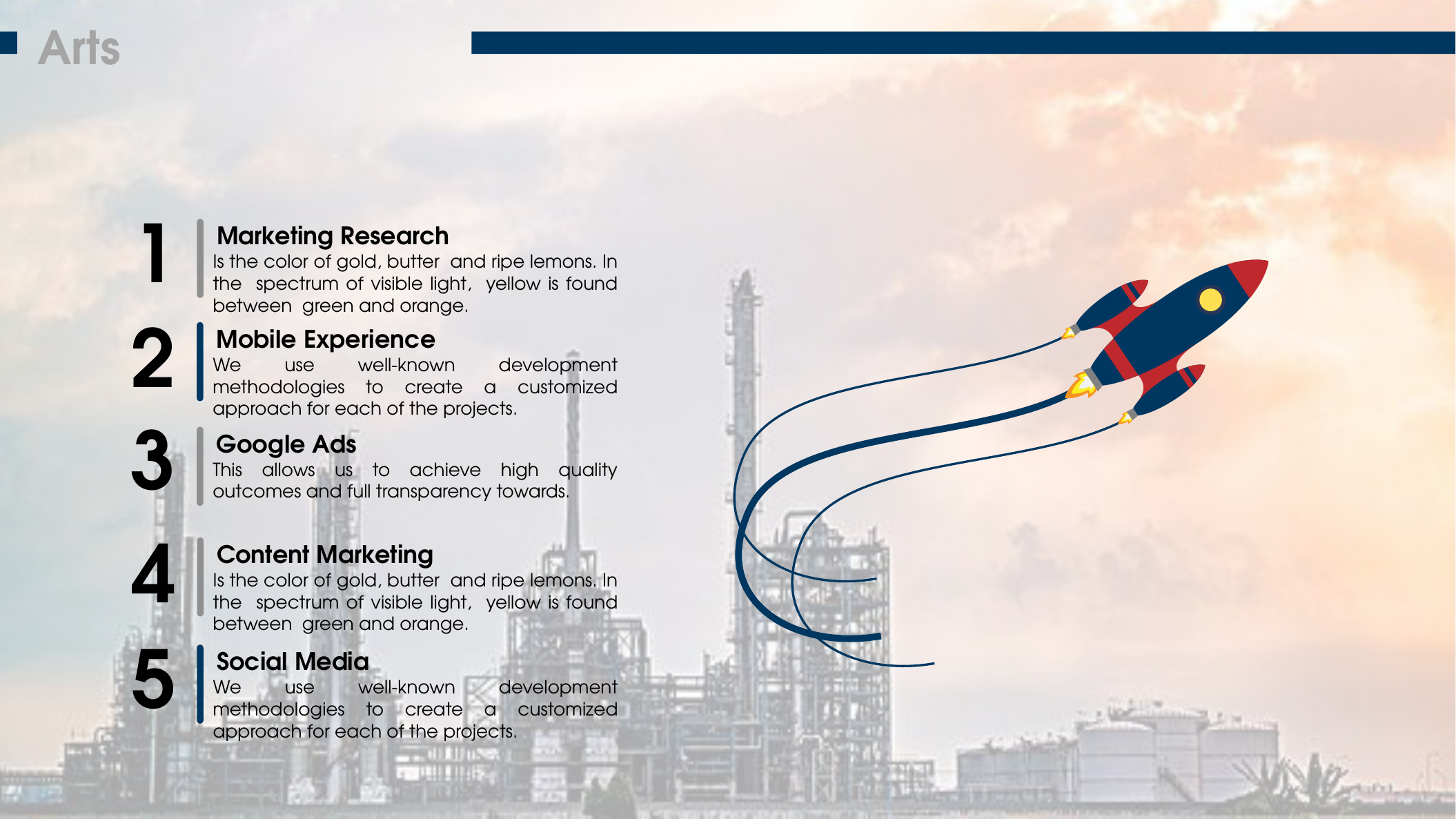

Arts

1
Marketing Research

Is the color of gold, butter  and ripe lemons. In the  spectrum of visible light,  yellow is found between  green and orange.

2
Mobile Experience

We use well-known development methodologies to create a customized approach for each of the projects.
3
Google Ads

This allows us to achieve high quality outcomes and full transparency towards.
4
Content Marketing

Is the color of gold, butter  and ripe lemons. In the  spectrum of visible light,  yellow is found between  green and orange.
5
Social Media

We use well-known development methodologies to create a customized approach for each of the projects.